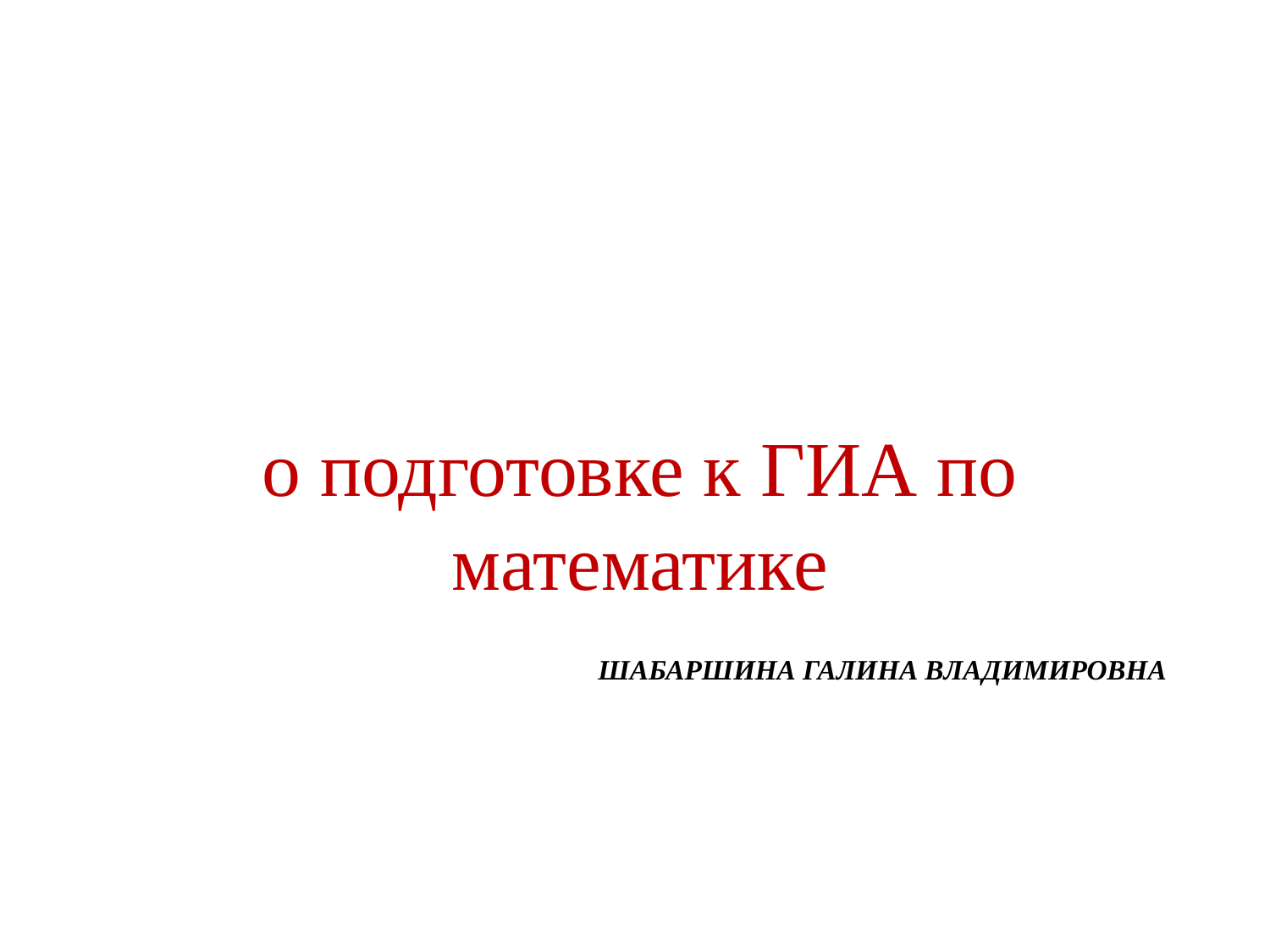

о подготовке к ГИА по математике
# Шабаршина Галина Владимировна